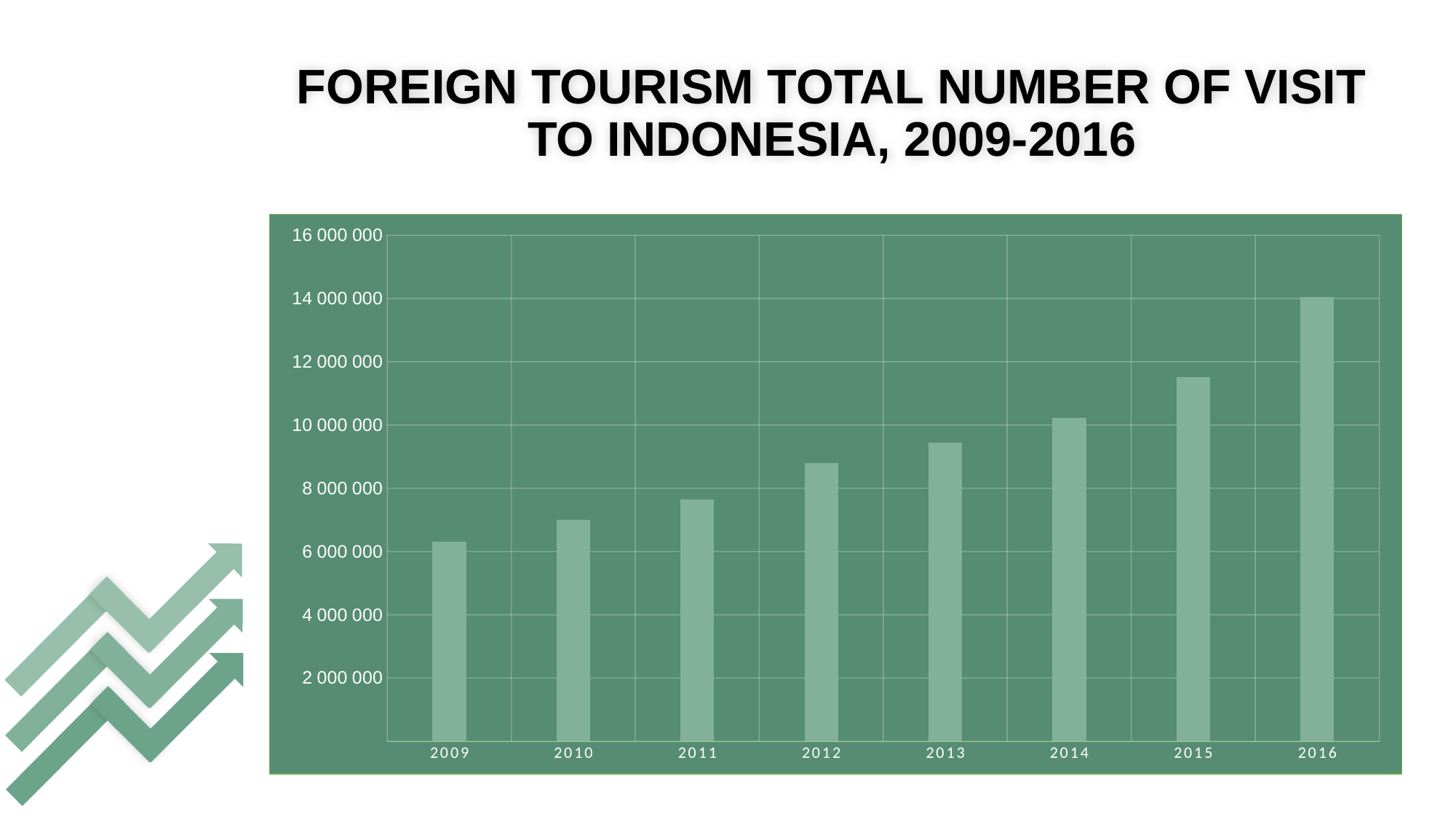

# FOREIGN TOURISM TOTAL NUMBER OF VISIT TO INDONESIA, 2009-2016

### Chart

| Category |  |
|---|---|
| 2009 | 6323730.0 |
| 2010 | 7002944.0 |
| 2011 | 7649731.0 |
| 2012 | 8802129.0 |
| 2013 | 9435410.981399003 |
| 2014 | 10230775.401931202 |
| 2015 | 11519275.0 |
| 2016 | 14039799.0 |